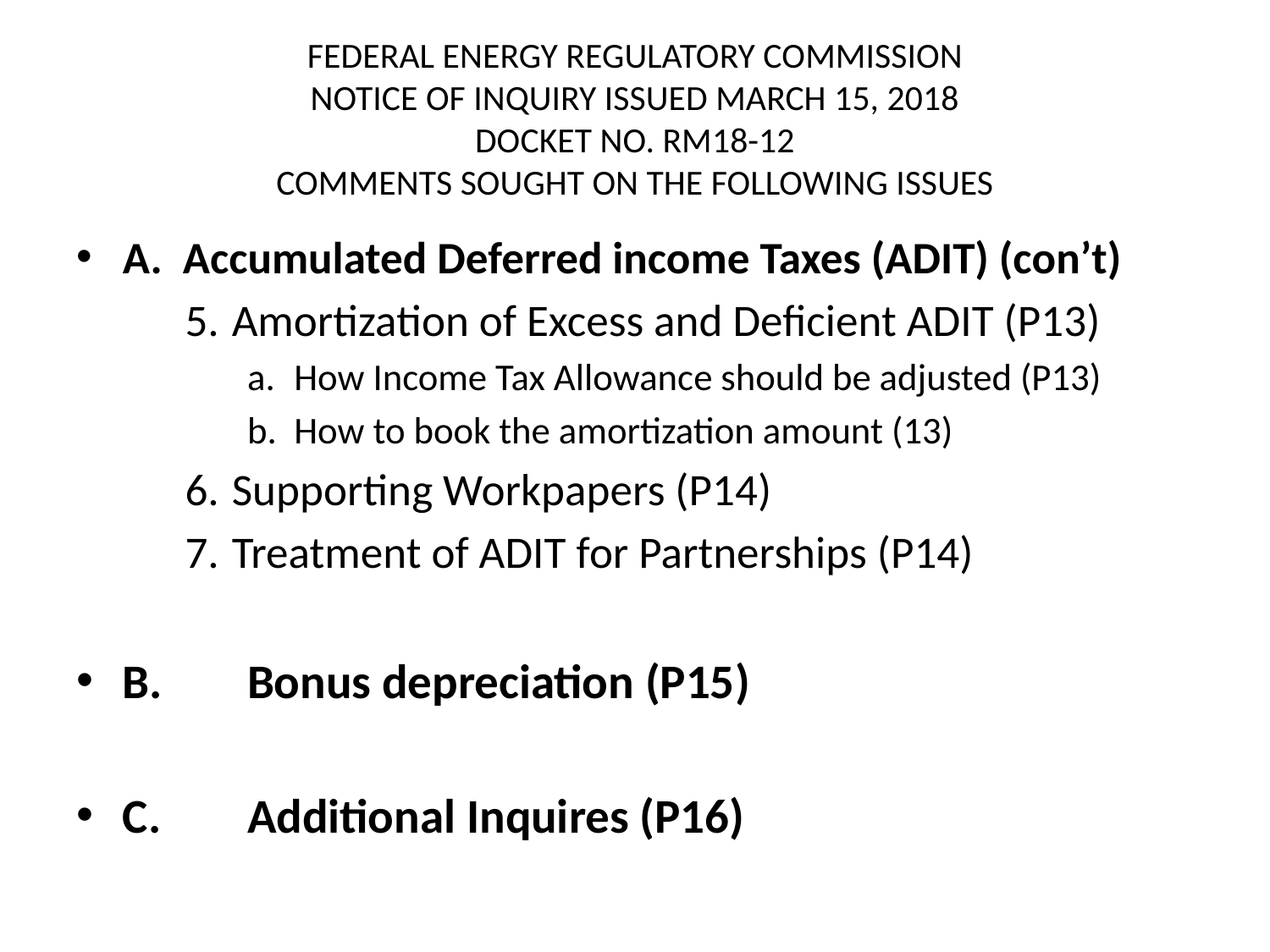

# FEDERAL ENERGY REGULATORY COMMISSION NOTICE OF INQUIRY ISSUED MARCH 15, 2018 DOCKET NO. RM18-12 COMMENTS SOUGHT ON THE FOLLOWING ISSUES
A.  Accumulated Deferred income Taxes (ADIT) (con’t)
Amortization of Excess and Deficient ADIT (P13)
How Income Tax Allowance should be adjusted (P13)
How to book the amortization amount (13)
Supporting Workpapers (P14)
Treatment of ADIT for Partnerships (P14)

B.	Bonus depreciation (P15)

C.	Additional Inquires (P16)